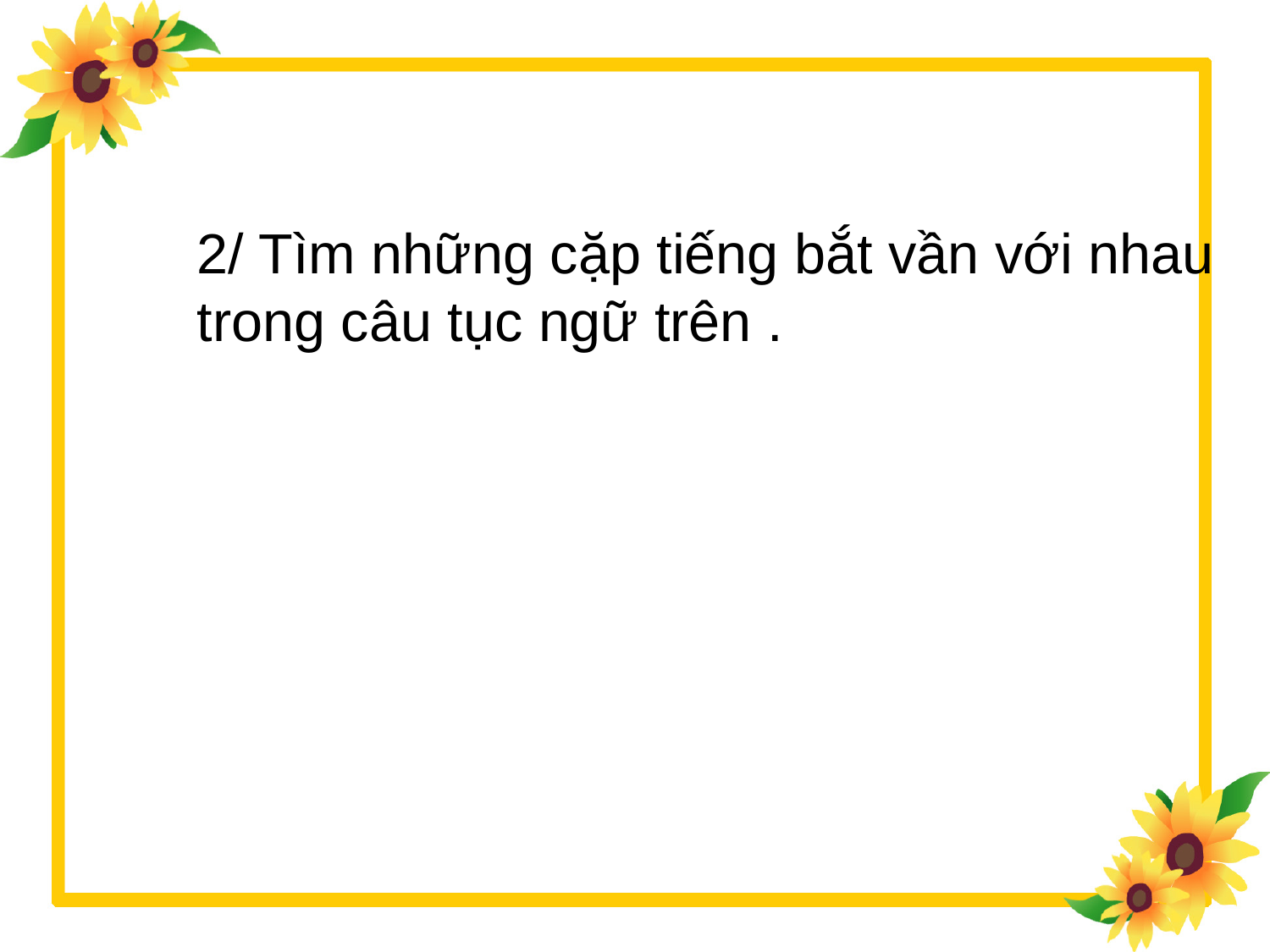

2/ Tìm những cặp tiếng bắt vần với nhau
trong câu tục ngữ trên .